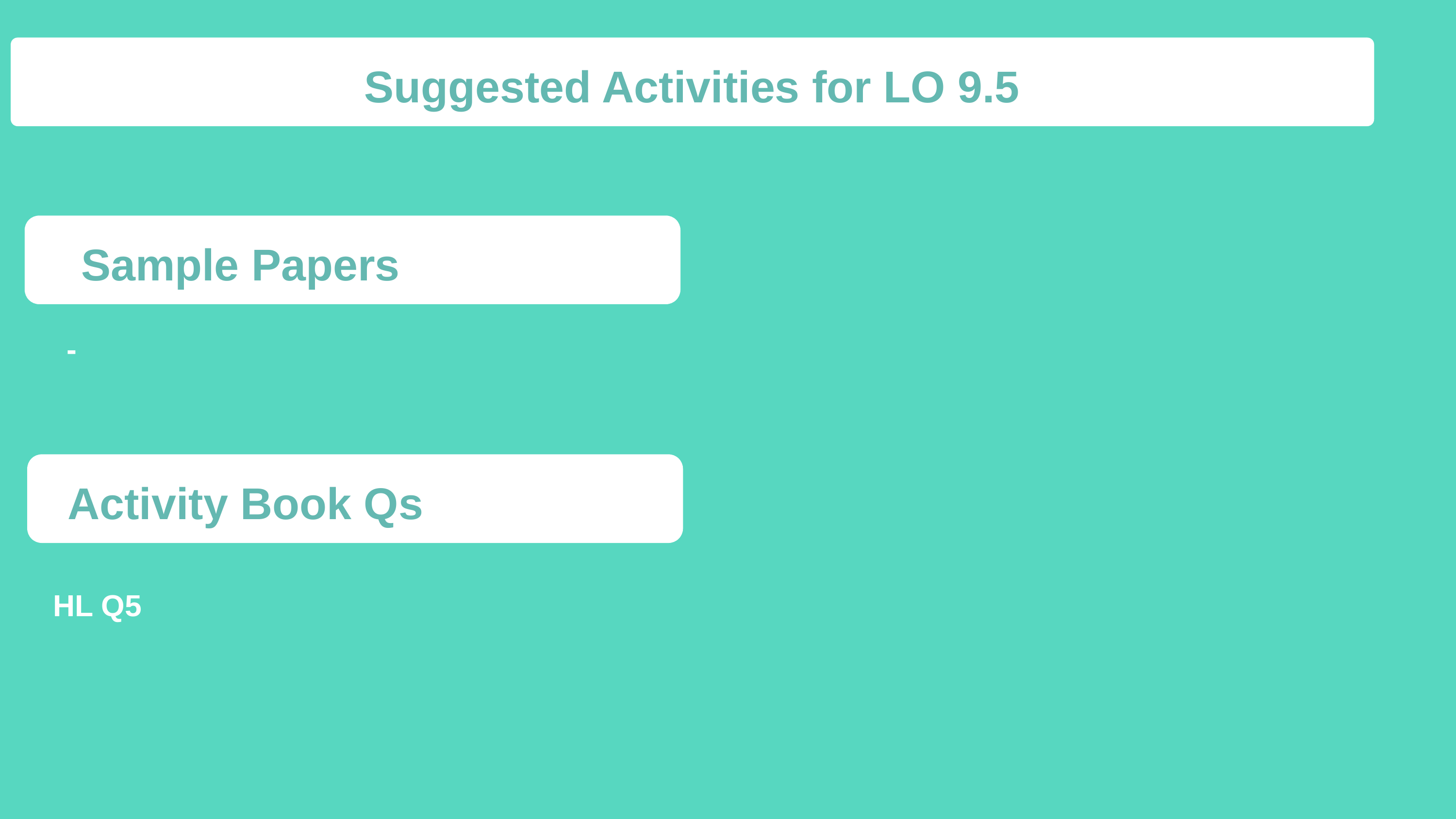

Suggested Activities for LO 9.5

Sample Papers
-

Activity Book Qs
HL Q5